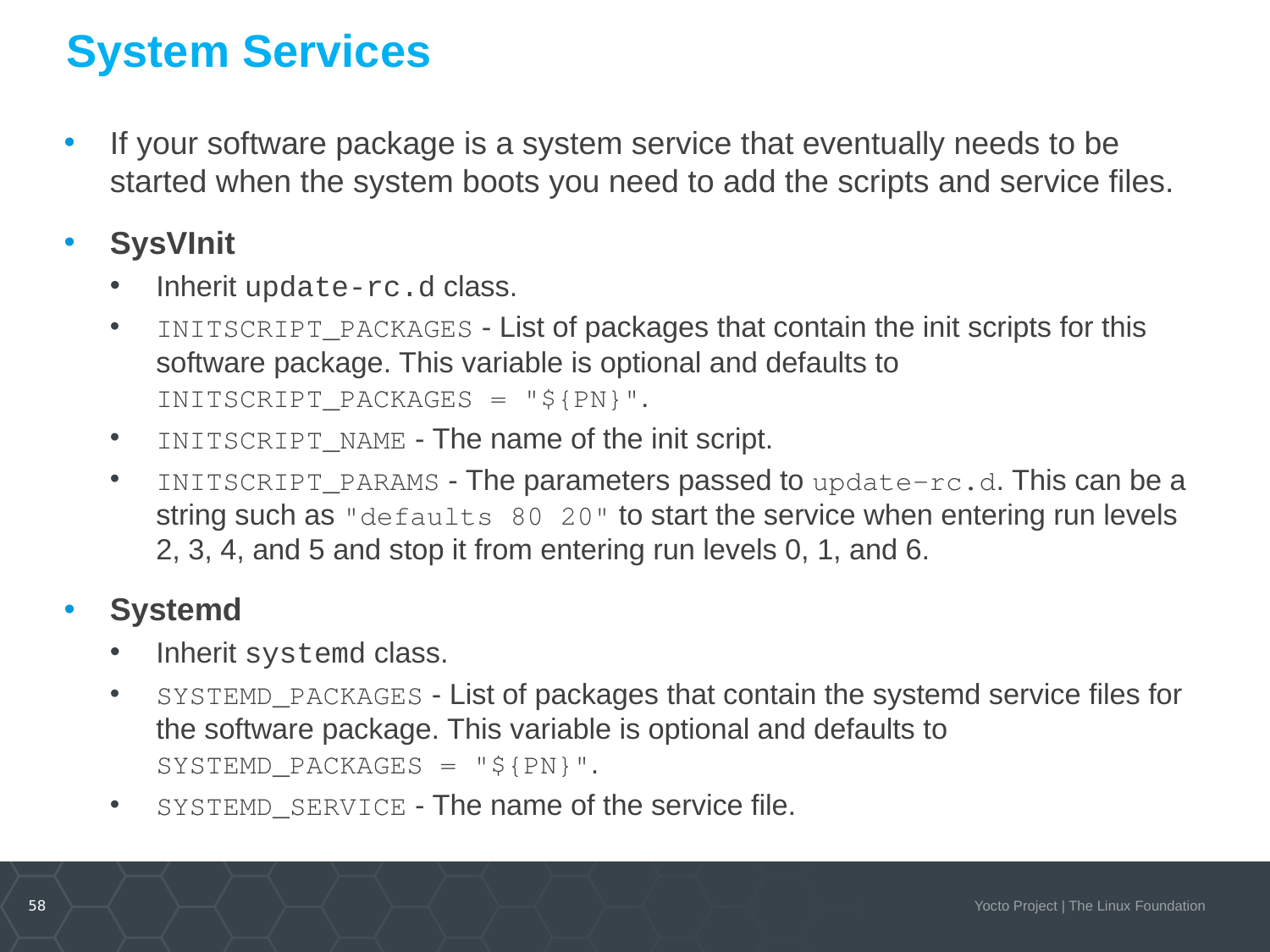

# System Services
If your software package is a system service that eventually needs to be started when the system boots you need to add the scripts and service files.
SysVInit
Inherit update-rc.d class.
INITSCRIPT_PACKAGES - List of packages that contain the init scripts for this software package. This variable is optional and defaults to INITSCRIPT_PACKAGES = "${PN}".
INITSCRIPT_NAME - The name of the init script.
INITSCRIPT_PARAMS - The parameters passed to update-rc.d. This can be a string such as "defaults 80 20" to start the service when entering run levels 2, 3, 4, and 5 and stop it from entering run levels 0, 1, and 6.
Systemd
Inherit systemd class.
SYSTEMD_PACKAGES - List of packages that contain the systemd service files for the software package. This variable is optional and defaults to SYSTEMD_PACKAGES = "${PN}".
SYSTEMD_SERVICE - The name of the service file.